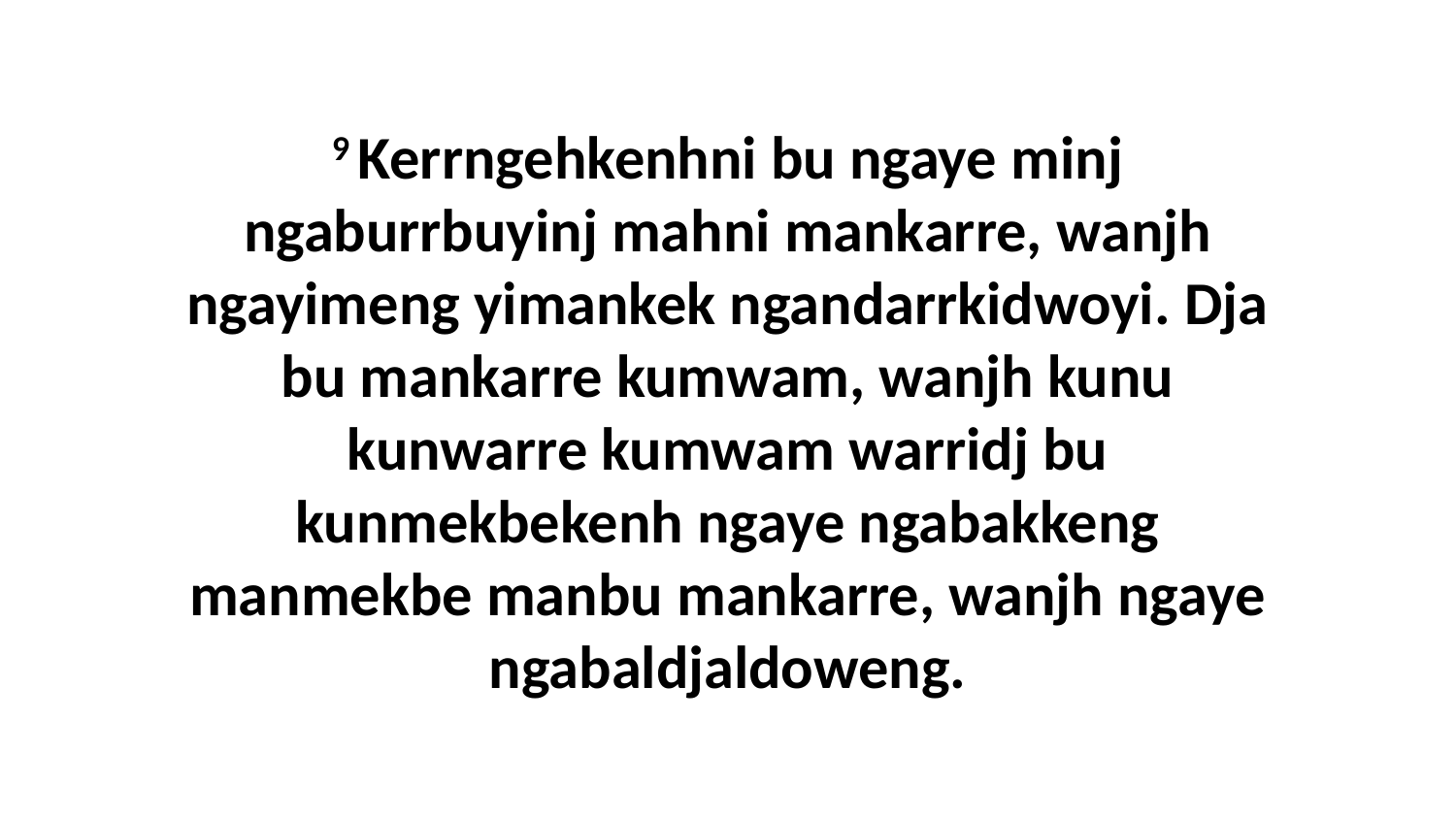

9 Kerrngehkenhni bu ngaye minj ngaburrbuyinj mahni mankarre, wanjh ngayimeng yimankek ngandarrkidwoyi. Dja bu mankarre kumwam, wanjh kunu kunwarre kumwam warridj bu kunmekbekenh ngaye ngabakkeng manmekbe manbu mankarre, wanjh ngaye ngabaldjaldoweng.